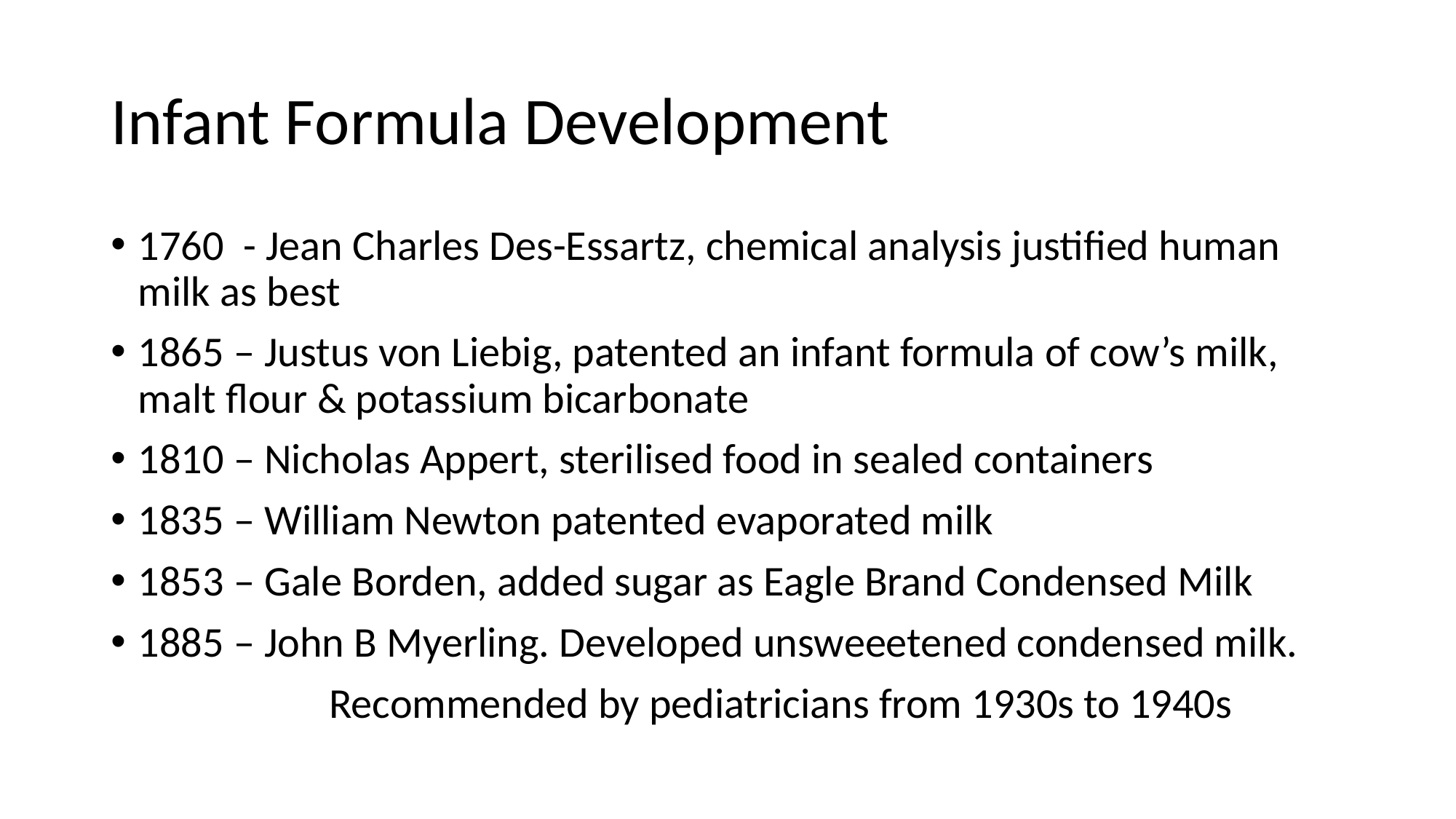

# Infant Formula Development
1760  - Jean Charles Des-Essartz, chemical analysis justified human milk as best
1865 – Justus von Liebig, patented an infant formula of cow’s milk, malt flour & potassium bicarbonate
1810 – Nicholas Appert, sterilised food in sealed containers
1835 – William Newton patented evaporated milk
1853 – Gale Borden, added sugar as Eagle Brand Condensed Milk
1885 – John B Myerling. Developed unsweeetened condensed milk.
		Recommended by pediatricians from 1930s to 1940s